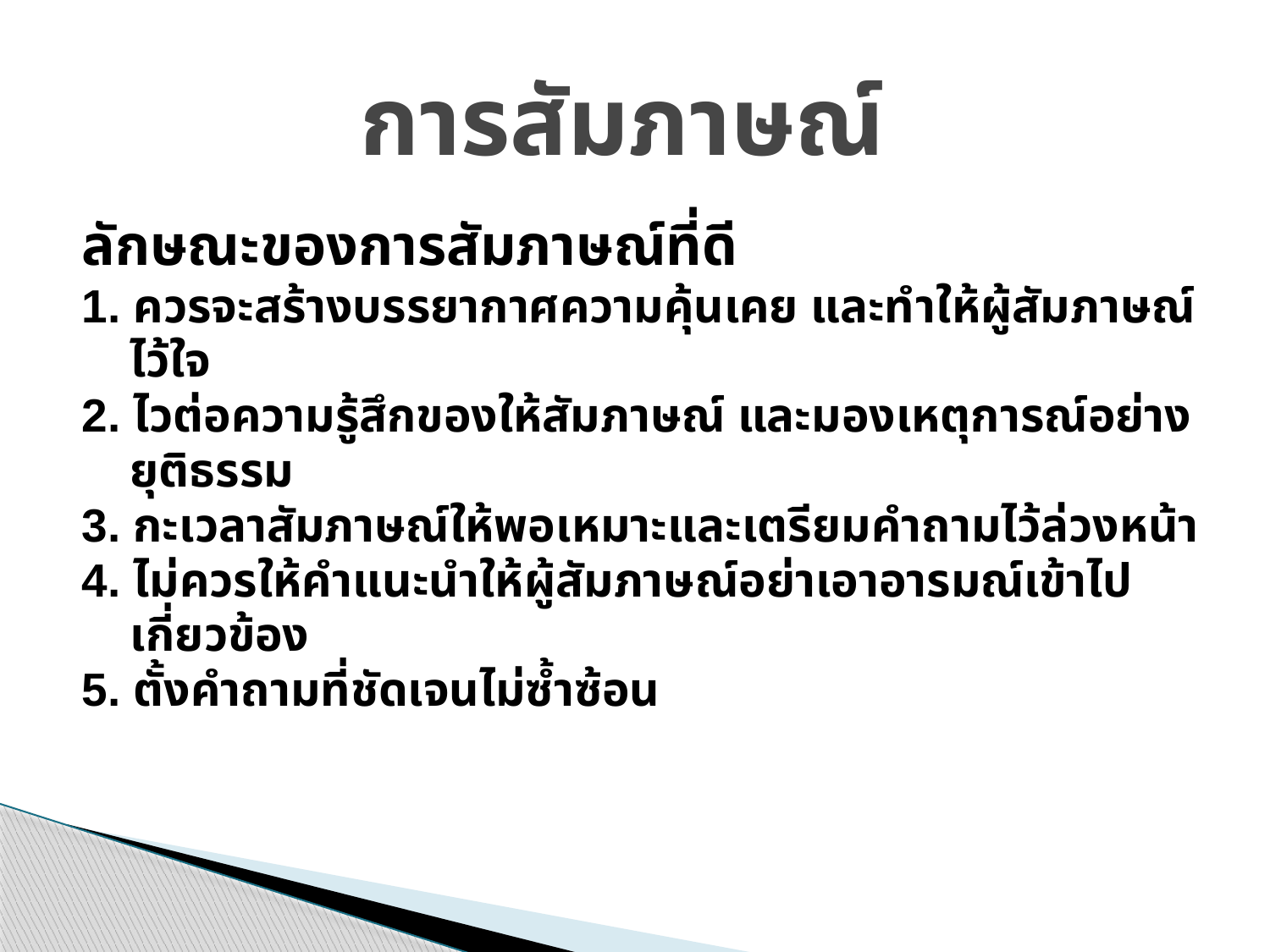

# การสัมภาษณ์
ลักษณะของการสัมภาษณ์ที่ดี
1. ควรจะสร้างบรรยากาศความคุ้นเคย และทำให้ผู้สัมภาษณ์
    ไว้ใจ
2. ไวต่อความรู้สึกของให้สัมภาษณ์ และมองเหตุการณ์อย่าง
    ยุติธรรม
3. กะเวลาสัมภาษณ์ให้พอเหมาะและเตรียมคำถามไว้ล่วงหน้า
4. ไม่ควรให้คำแนะนำให้ผู้สัมภาษณ์อย่าเอาอารมณ์เข้าไป
    เกี่ยวข้อง
5. ตั้งคำถามที่ชัดเจนไม่ซ้ำซ้อน